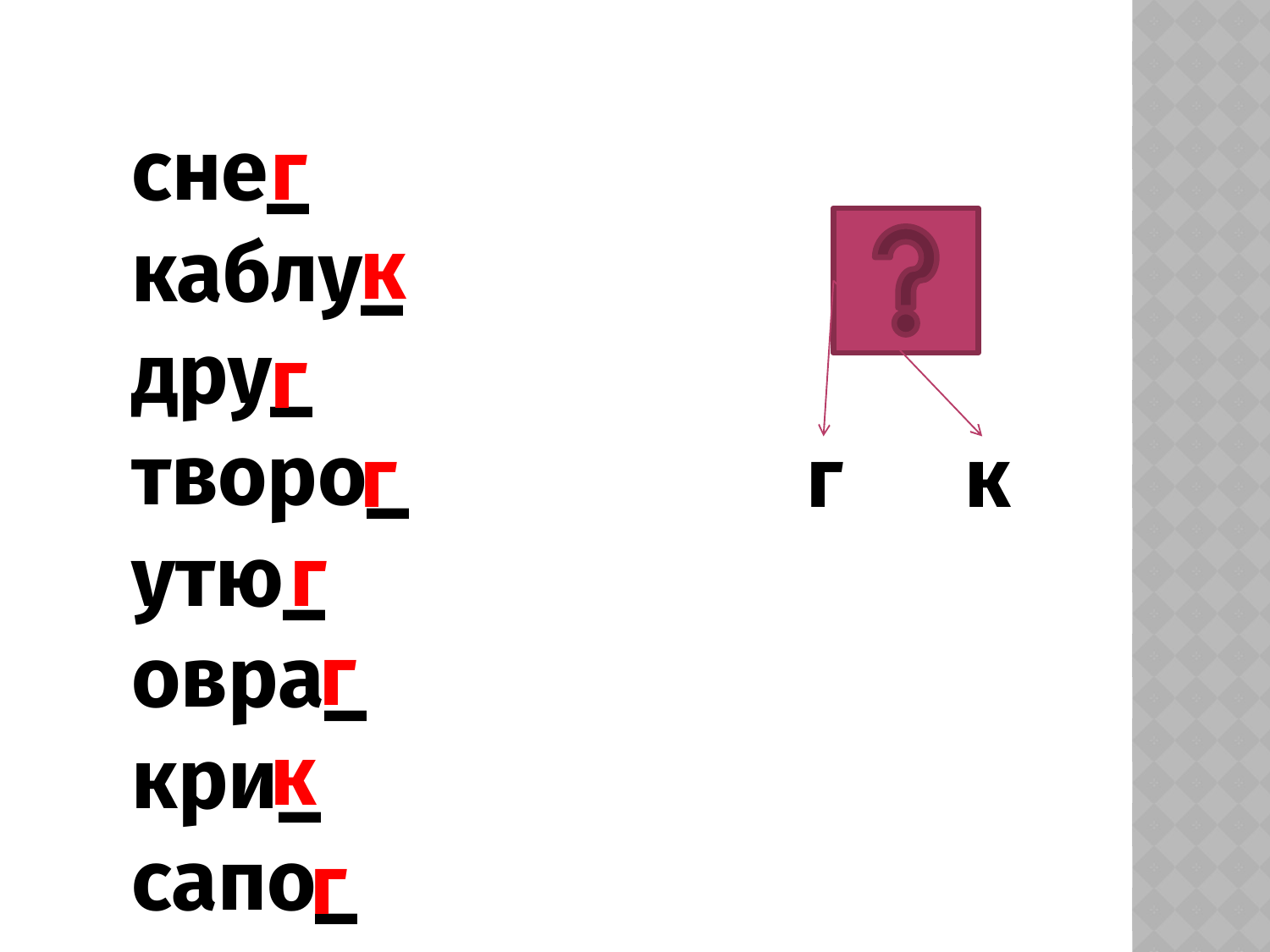

сне_
каблу_
дру_
творо_
утю_
овра_
кри_
сапо_
г
к

г
г
г
к
г
г
к
г